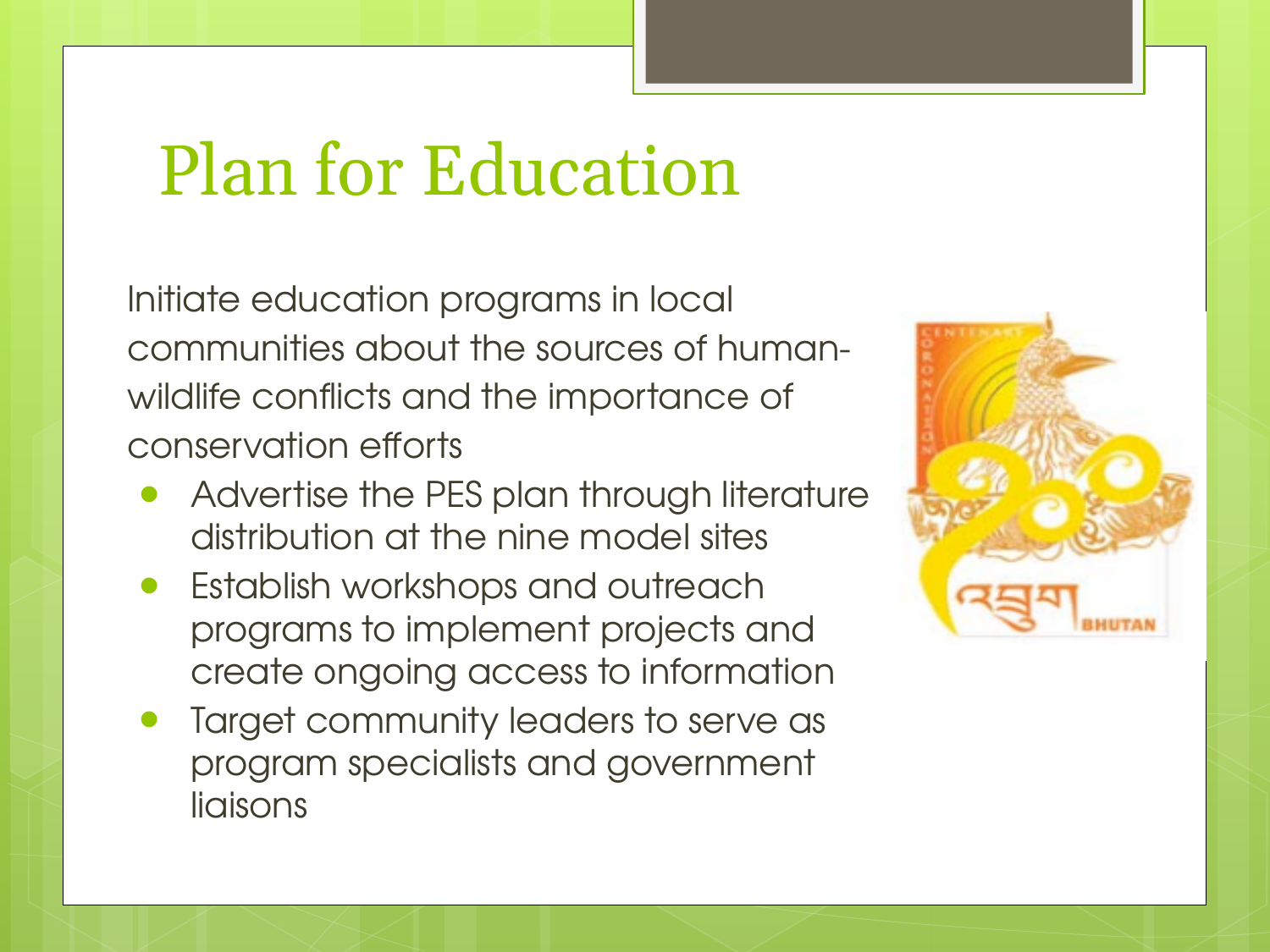

# Plan for Education
Initiate education programs in local communities about the sources of human-wildlife conflicts and the importance of conservation efforts
Advertise the PES plan through literature distribution at the nine model sites
Establish workshops and outreach programs to implement projects and create ongoing access to information
Target community leaders to serve as program specialists and government liaisons